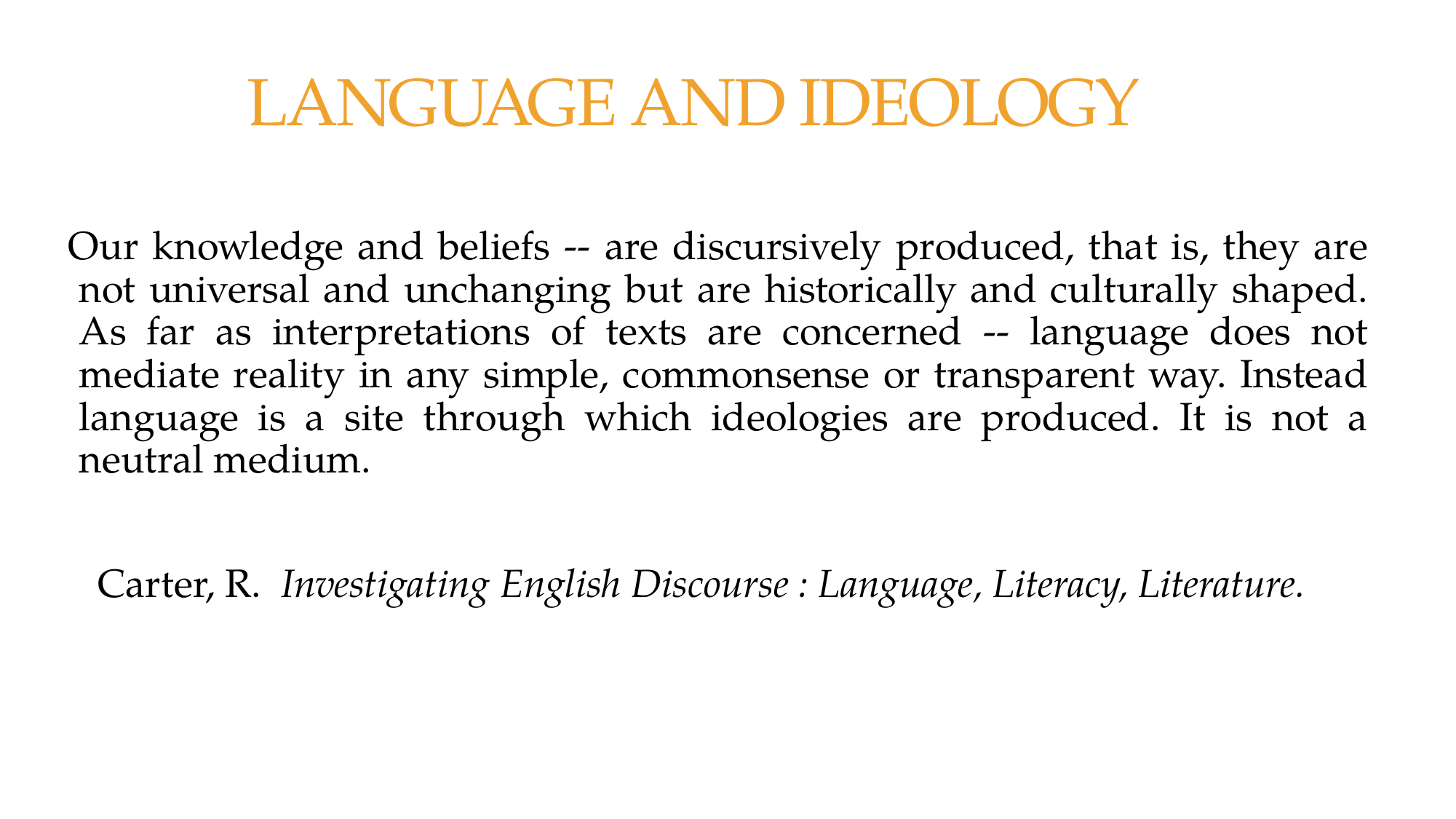

# LANGUAGE AND IDEOLOGY
Our knowledge and beliefs -- are discursively produced, that is, they are not universal and unchanging but are historically and culturally shaped. As far as interpretations of texts are concerned -- language does not mediate reality in any simple, commonsense or transparent way. Instead language is a site through which ideologies are produced. It is not a neutral medium.

   Carter, R.  Investigating English Discourse : Language, Literacy, Literature.